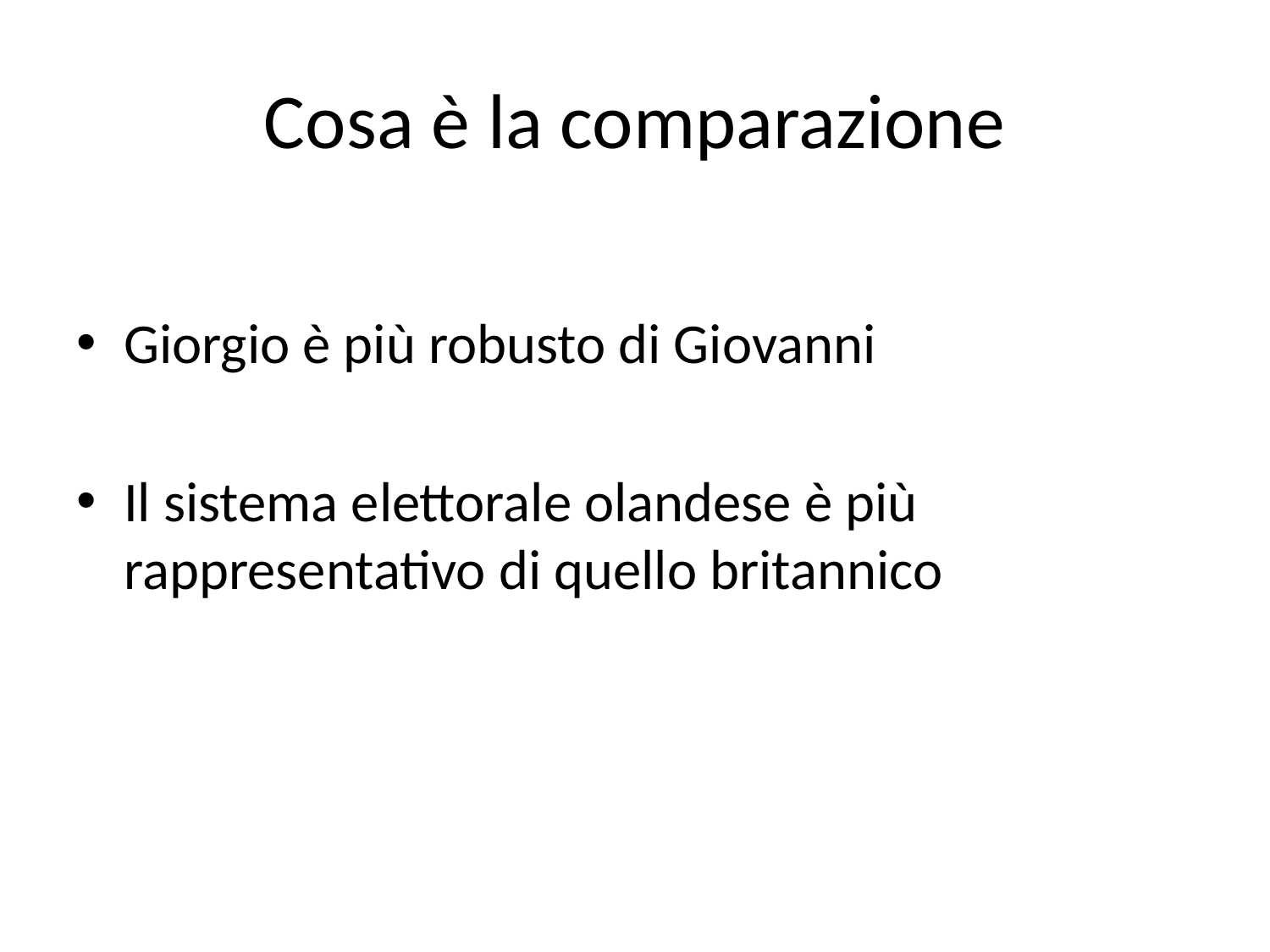

# Cosa è la comparazione

Giorgio è più robusto di Giovanni

Il sistema elettorale olandese è più rappresentativo di quello britannico